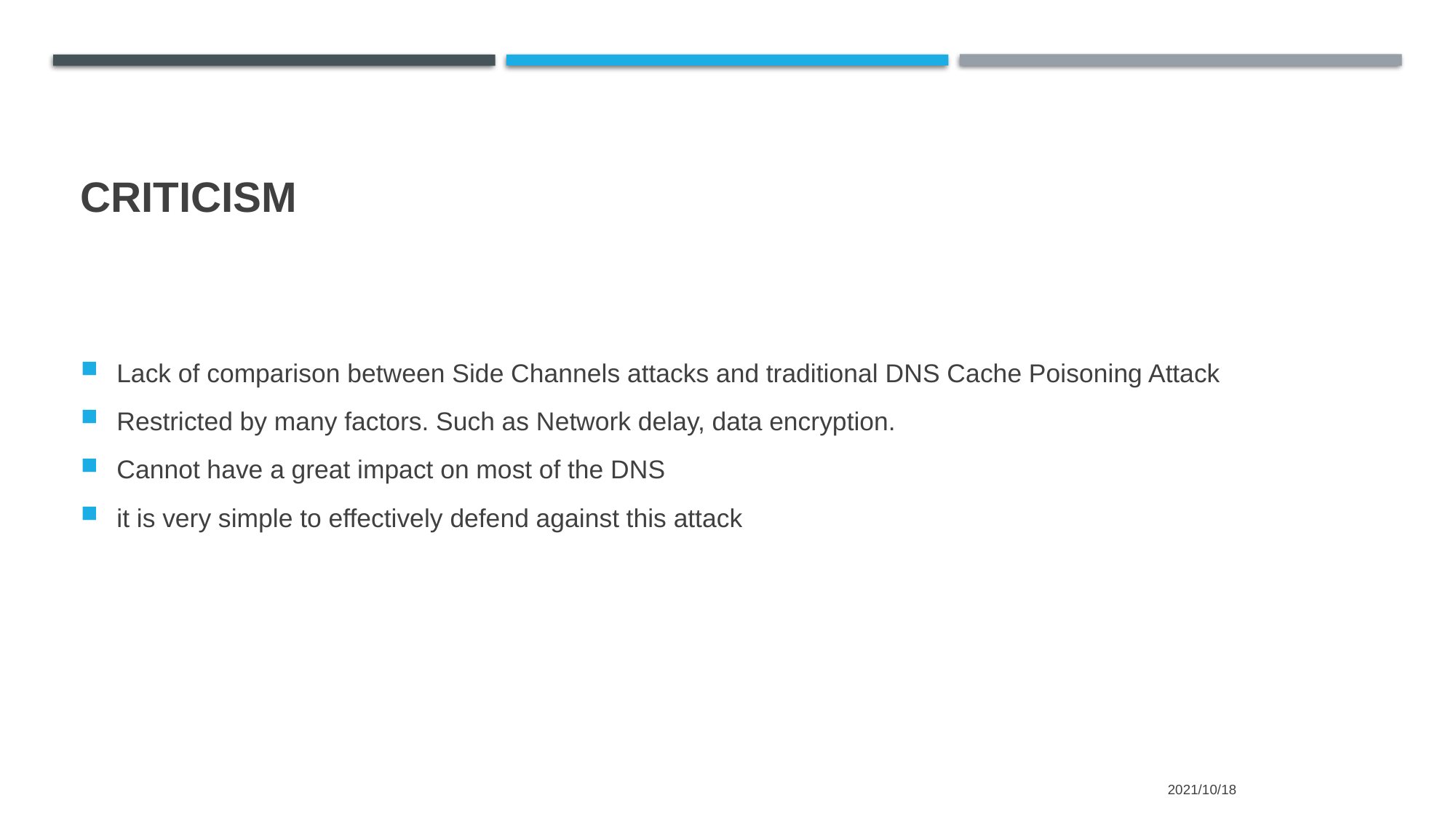

# criticism
Lack of comparison between Side Channels attacks and traditional DNS Cache Poisoning Attack
Restricted by many factors. Such as Network delay, data encryption.
Cannot have a great impact on most of the DNS
it is very simple to effectively defend against this attack
2021/10/18